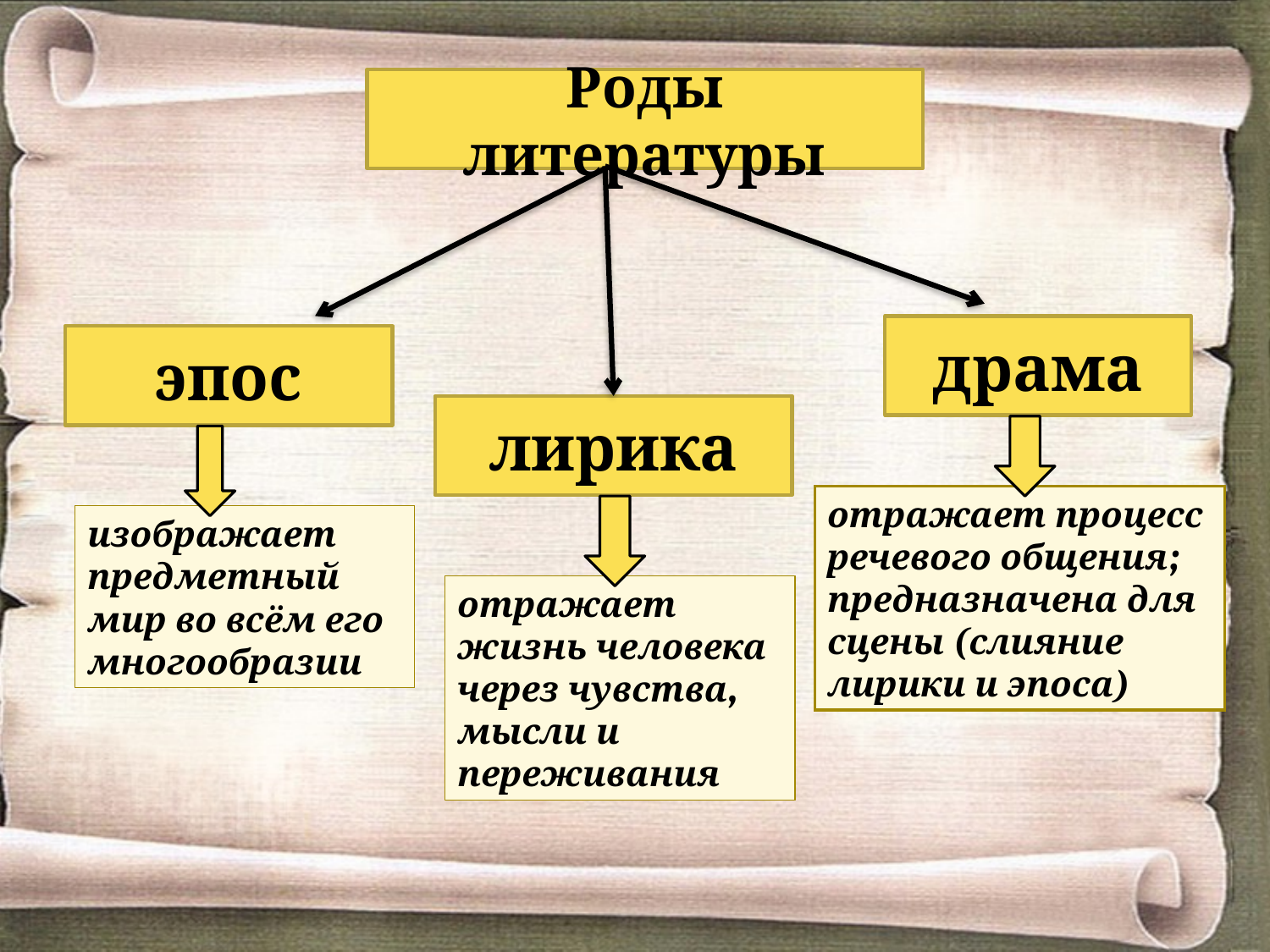

Роды литературы
драма
эпос
лирика

отражает процесс речевого общения; предназначена для  сцены (слияние  лирики и эпоса)

изображает  предметный мир во всём его многообразии
отражает  жизнь человека через чувства, мысли и переживания